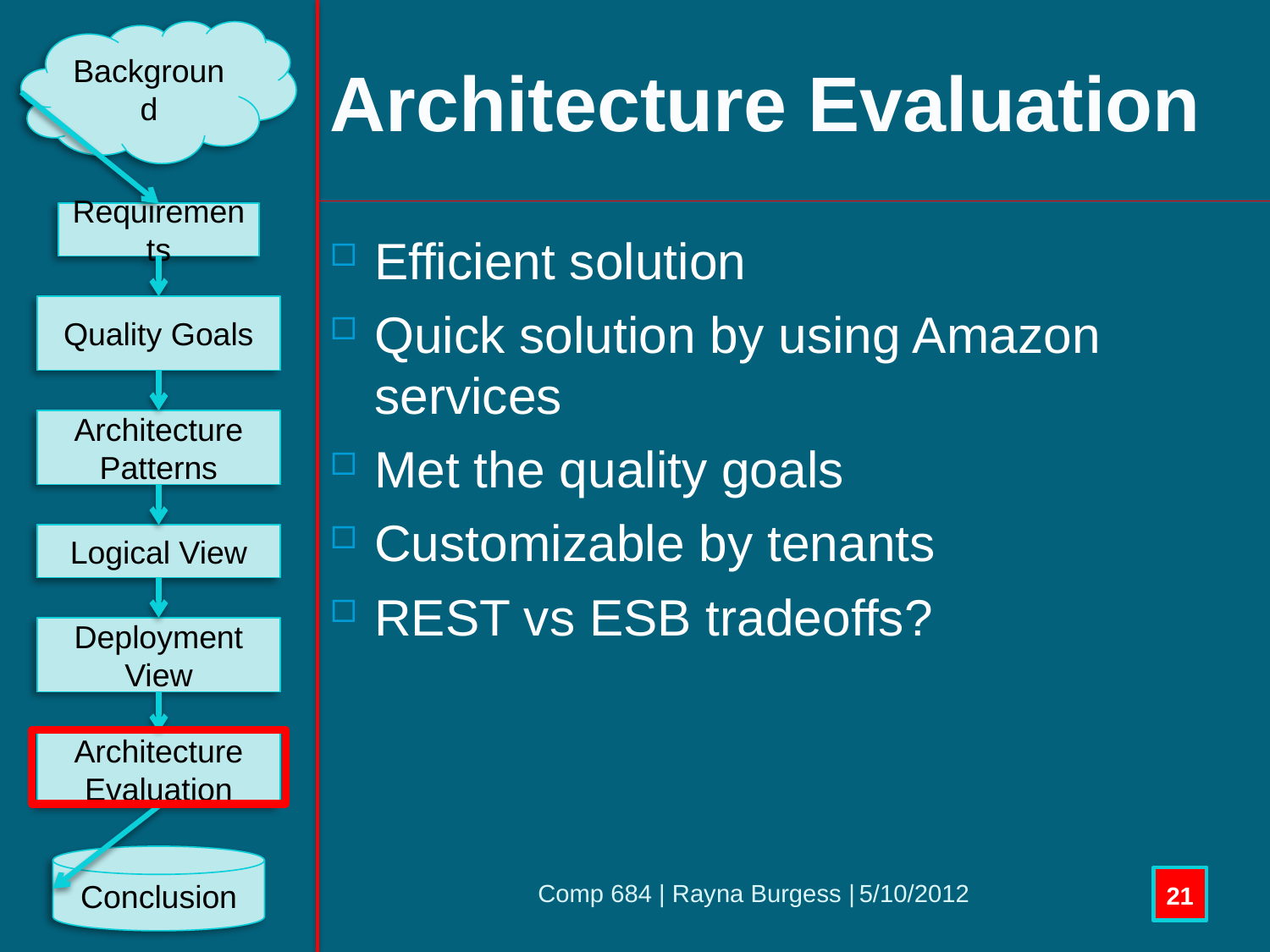

# Architecture Evaluation
Efficient solution
Quick solution by using Amazon services
Met the quality goals
Customizable by tenants
REST vs ESB tradeoffs?

Comp 684 | Rayna Burgess |
5/10/2012
21